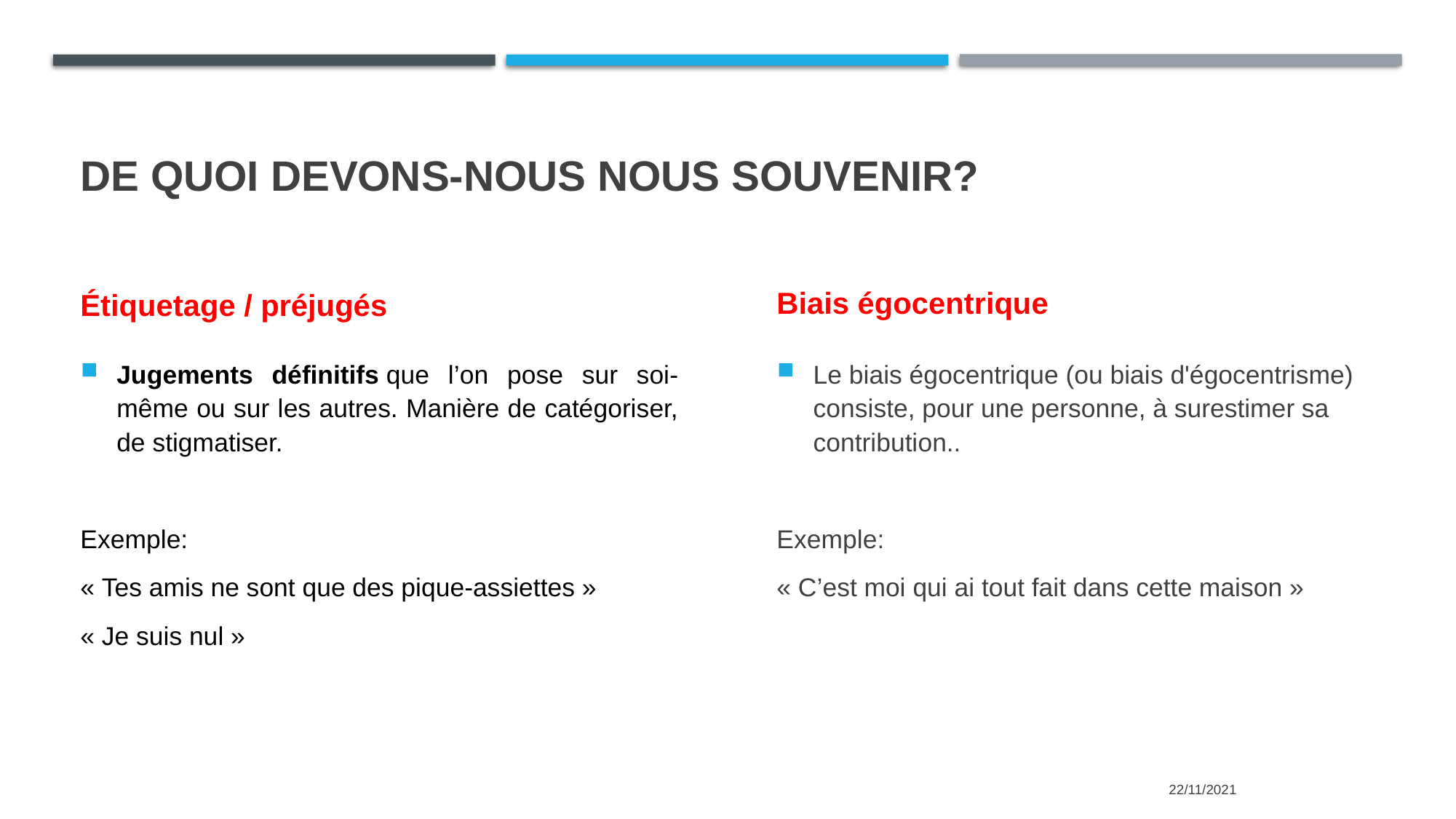

# De quoi devons-nous nous souvenir?
Étiquetage / préjugés
Biais égocentrique
Jugements définitifs que l’on pose sur soi-même ou sur les autres. Manière de catégoriser, de stigmatiser.

Exemple:
« Tes amis ne sont que des pique-assiettes »
« Je suis nul »

Le biais égocentrique (ou biais d'égocentrisme) consiste, pour une personne, à surestimer sa contribution..

Exemple:
« C’est moi qui ai tout fait dans cette maison »

22/11/2021